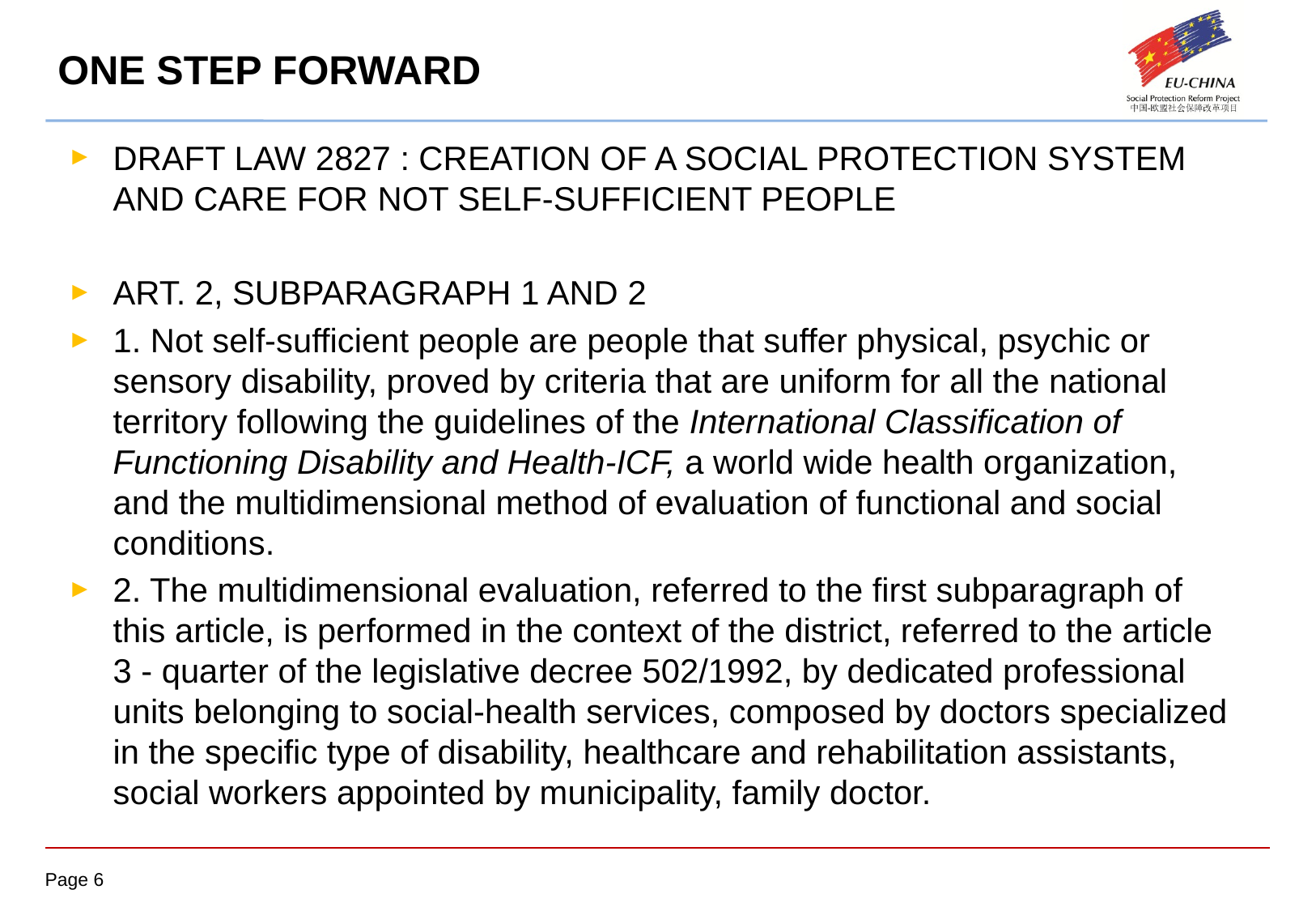

# ONE STEP FORWARD
DRAFT LAW 2827 : CREATION OF A SOCIAL PROTECTION SYSTEM AND CARE FOR NOT SELF-SUFFICIENT PEOPLE

ART. 2, SUBPARAGRAPH 1 AND 2
1. Not self-sufficient people are people that suffer physical, psychic or sensory disability, proved by criteria that are uniform for all the national territory following the guidelines of the International Classification of Functioning Disability and Health-ICF, a world wide health organization, and the multidimensional method of evaluation of functional and social conditions.
2. The multidimensional evaluation, referred to the first subparagraph of this article, is performed in the context of the district, referred to the article 3 - quarter of the legislative decree 502/1992, by dedicated professional units belonging to social-health services, composed by doctors specialized in the specific type of disability, healthcare and rehabilitation assistants, social workers appointed by municipality, family doctor.